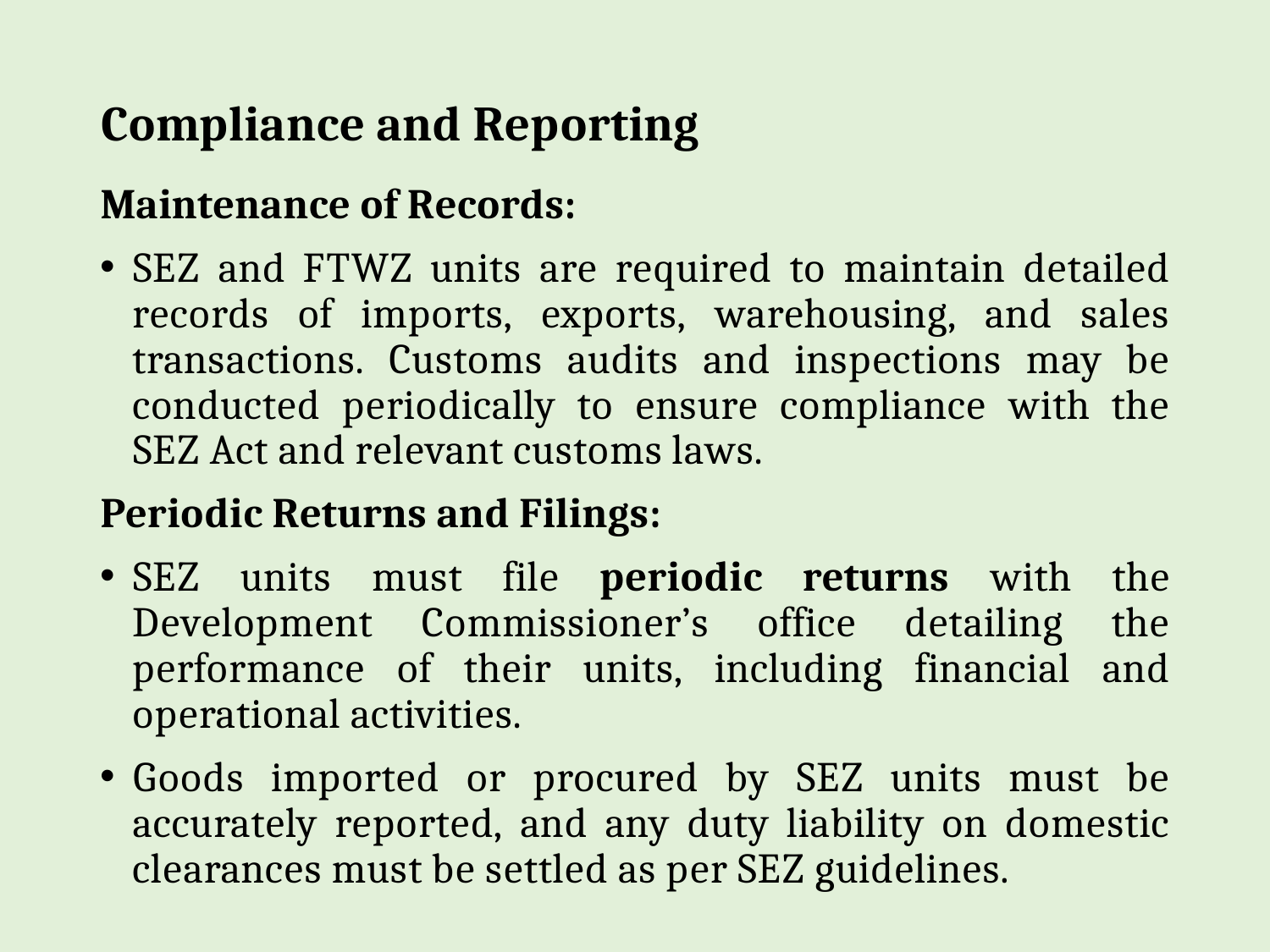

# Compliance and Reporting
Maintenance of Records:
SEZ and FTWZ units are required to maintain detailed records of imports, exports, warehousing, and sales transactions. Customs audits and inspections may be conducted periodically to ensure compliance with the SEZ Act and relevant customs laws.
Periodic Returns and Filings:
SEZ units must file periodic returns with the Development Commissioner’s office detailing the performance of their units, including financial and operational activities.
Goods imported or procured by SEZ units must be accurately reported, and any duty liability on domestic clearances must be settled as per SEZ guidelines.